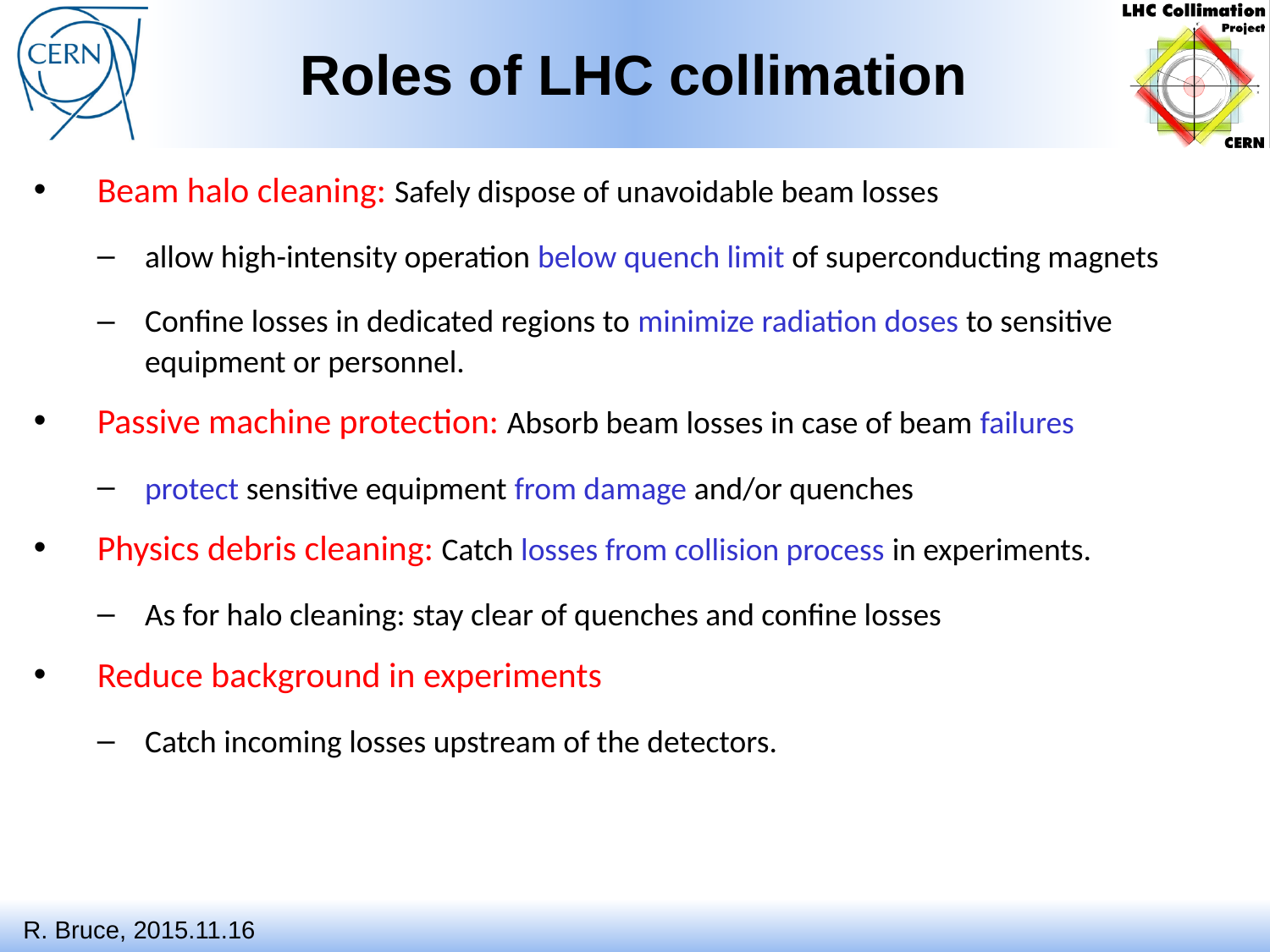

# Roles of LHC collimation
Beam halo cleaning: Safely dispose of unavoidable beam losses
allow high-intensity operation below quench limit of superconducting magnets
Confine losses in dedicated regions to minimize radiation doses to sensitive equipment or personnel.
Passive machine protection: Absorb beam losses in case of beam failures
protect sensitive equipment from damage and/or quenches
Physics debris cleaning: Catch losses from collision process in experiments.
As for halo cleaning: stay clear of quenches and confine losses
Reduce background in experiments
Catch incoming losses upstream of the detectors.
R. Bruce, 2015.11.16